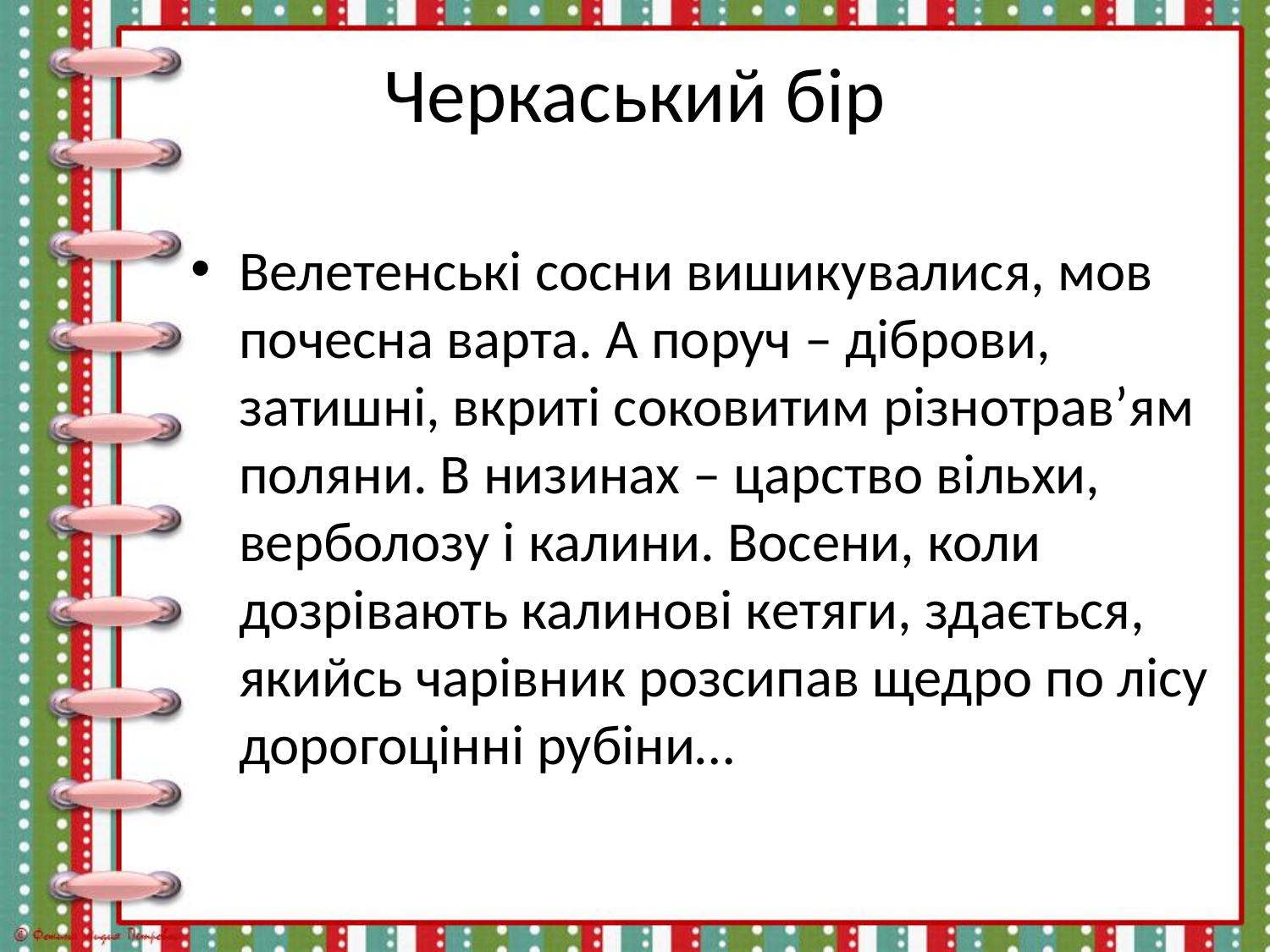

# Черкаський бір
Велетенські сосни вишикувалися, мов почесна варта. А поруч – діброви, затишні, вкриті соковитим різнотрав’ям поляни. В низинах – царство вільхи, верболозу і калини. Восени, коли дозрівають калинові кетяги, здається, якийсь чарівник розсипав щедро по лісу дорогоцінні рубіни…